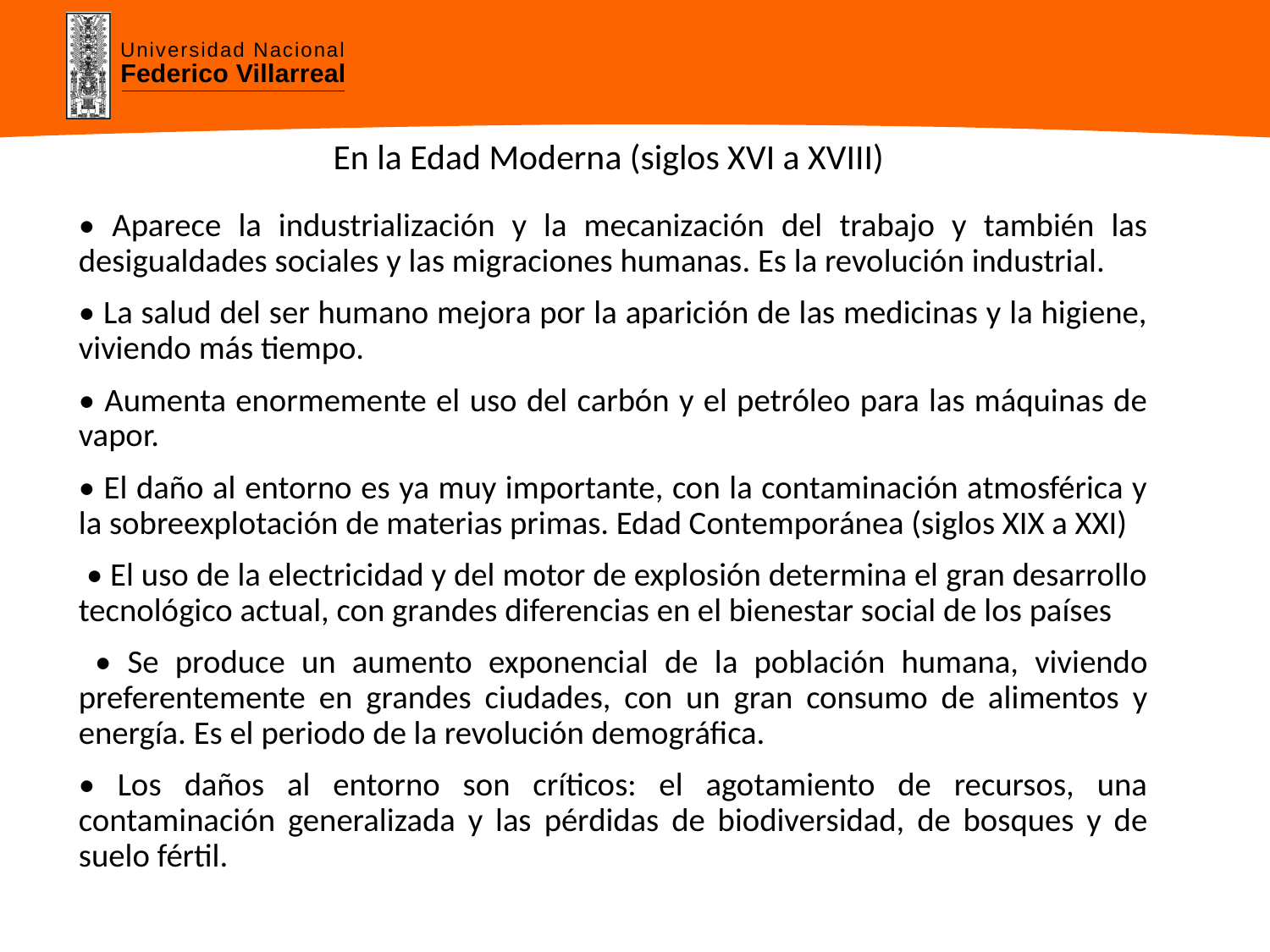

# En la Edad Moderna (siglos XVI a XVIII)
• Aparece la industrialización y la mecanización del trabajo y también las desigualdades sociales y las migraciones humanas. Es la revolución industrial.
• La salud del ser humano mejora por la aparición de las medicinas y la higiene, viviendo más tiempo.
• Aumenta enormemente el uso del carbón y el petróleo para las máquinas de vapor.
• El daño al entorno es ya muy importante, con la contaminación atmosférica y la sobreexplotación de materias primas. Edad Contemporánea (siglos XIX a XXI)
 • El uso de la electricidad y del motor de explosión determina el gran desarrollo tecnológico actual, con grandes diferencias en el bienestar social de los países
 • Se produce un aumento exponencial de la población humana, viviendo preferentemente en grandes ciudades, con un gran consumo de alimentos y energía. Es el periodo de la revolución demográfica.
• Los daños al entorno son críticos: el agotamiento de recursos, una contaminación generalizada y las pérdidas de biodiversidad, de bosques y de suelo fértil.